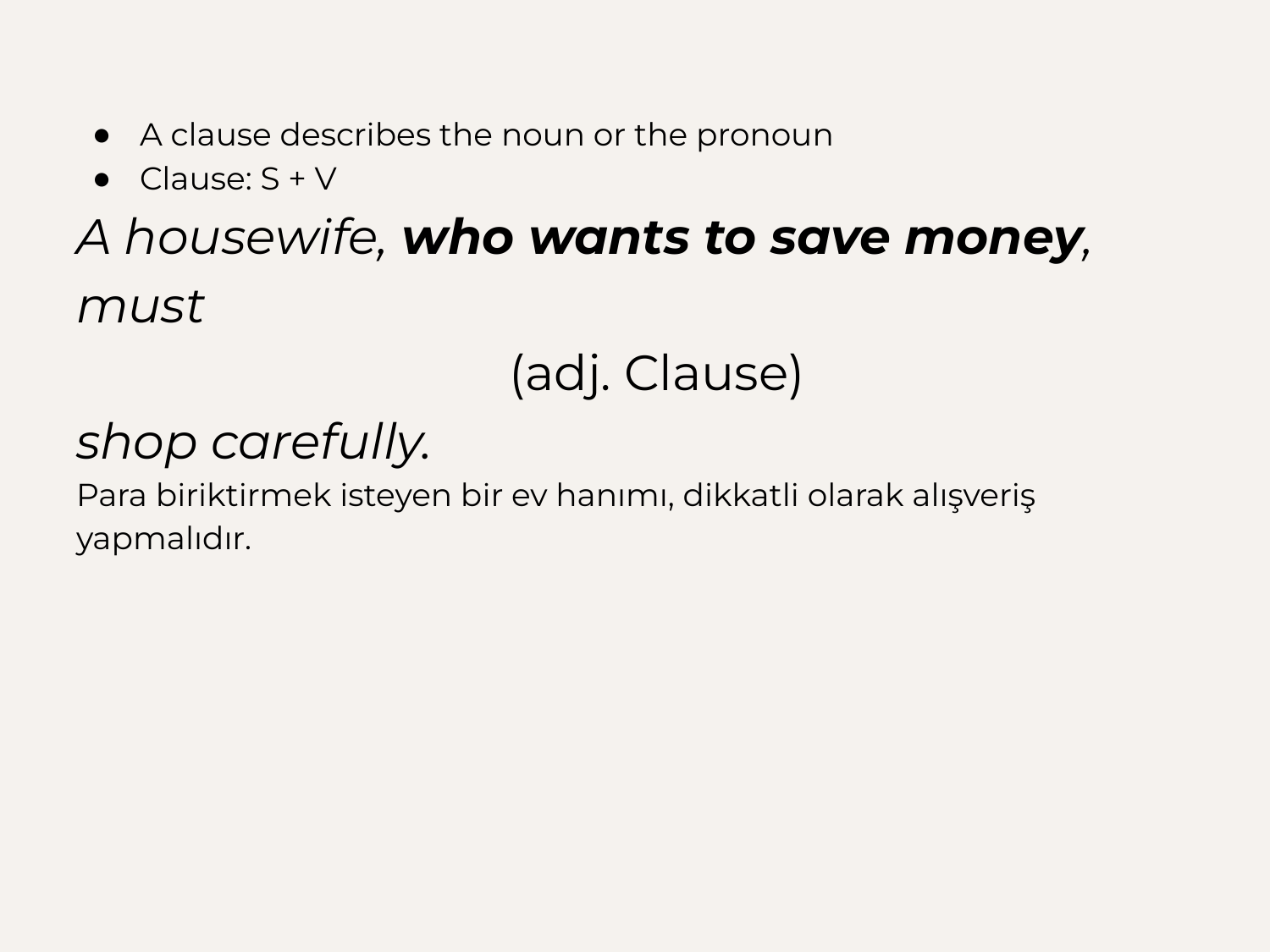

A clause describes the noun or the pronoun
Clause: S + V
A housewife, who wants to save money, must
			    (adj. Clause)
shop carefully.
Para biriktirmek isteyen bir ev hanımı, dikkatli olarak alışveriş yapmalıdır.